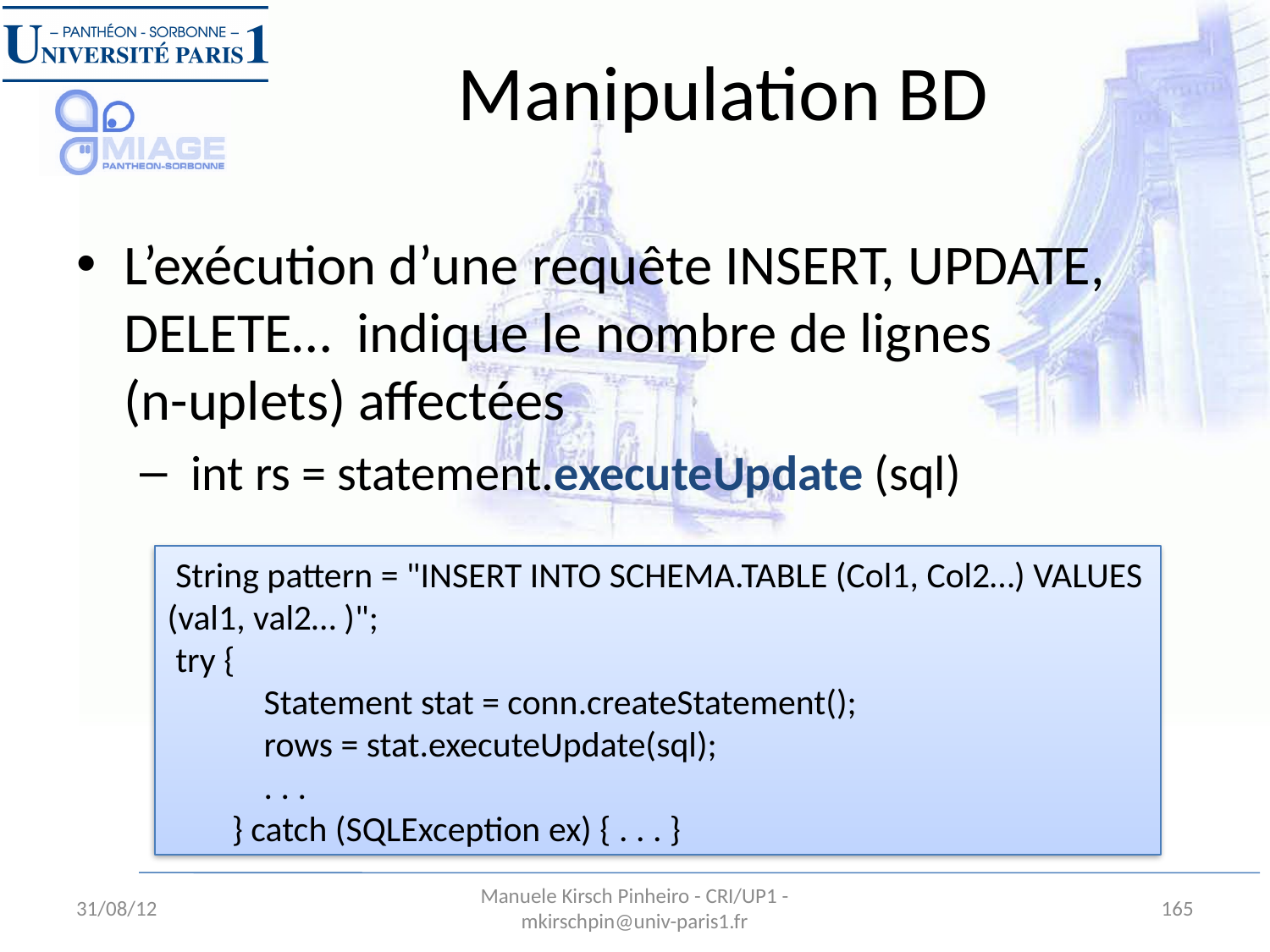

# Manipulation BD
L’exécution d’une requête INSERT, UPDATE, DELETE…  indique le nombre de lignes
(n-uplets) affectées
 int rs = statement.executeUpdate (sql)

 String pattern = "INSERT INTO SCHEMA.TABLE (Col1, Col2…) VALUES (val1, val2… )";
 try {
            Statement stat = conn.createStatement();
            rows = stat.executeUpdate(sql);
            . . .
        } catch (SQLException ex) { . . . }
31/08/12
Manuele Kirsch Pinheiro - CRI/UP1 - mkirschpin@univ-paris1.fr
165